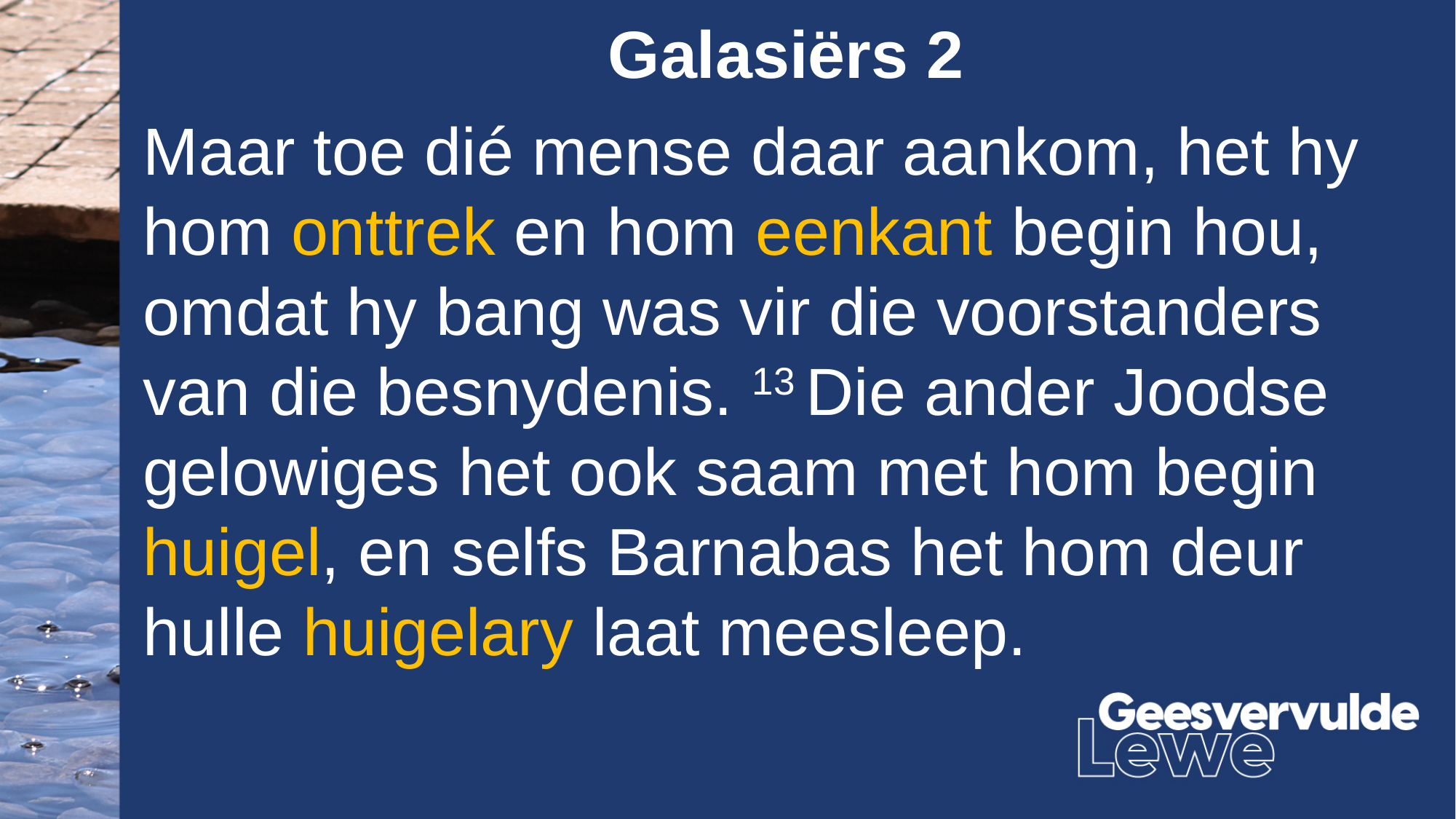

Galasiërs 2
Maar toe dié mense daar aankom, het hy hom onttrek en hom eenkant begin hou, omdat hy bang was vir die voorstanders van die besnydenis. 13 Die ander Joodse gelowiges het ook saam met hom begin huigel, en selfs Barnabas het hom deur hulle huigelary laat meesleep.